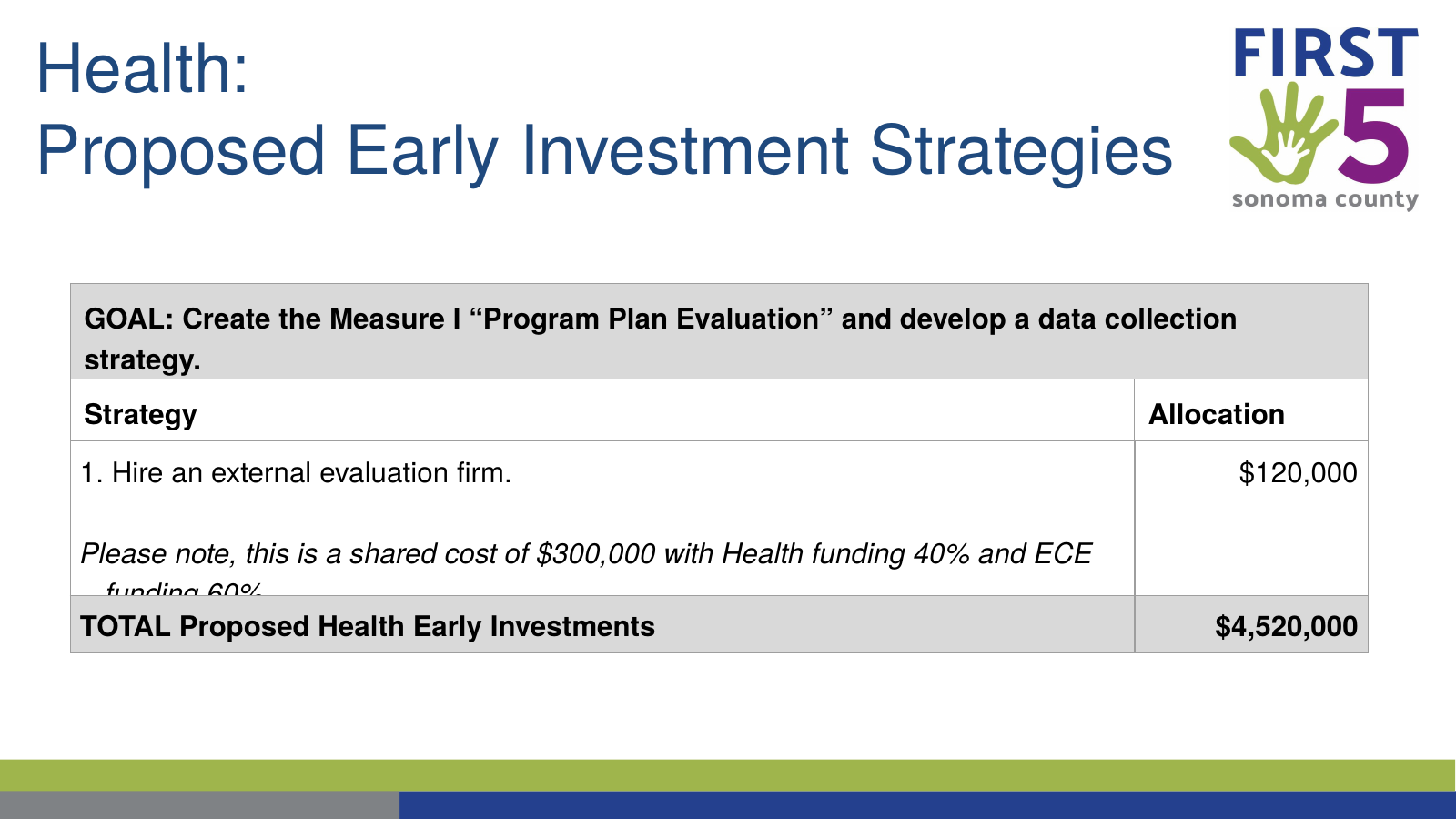

# Health: Proposed Early Investment Strategies
| GOAL: Create the Measure I “Program Plan Evaluation” and develop a data collection strategy. |  |
| --- | --- |
| Strategy | Allocation |
| 1. Hire an external evaluation firm. Please note, this is a shared cost of $300,000 with Health funding 40% and ECE funding 60%. | $120,000 |
| TOTAL Proposed Health Early Investments | $4,520,000 |